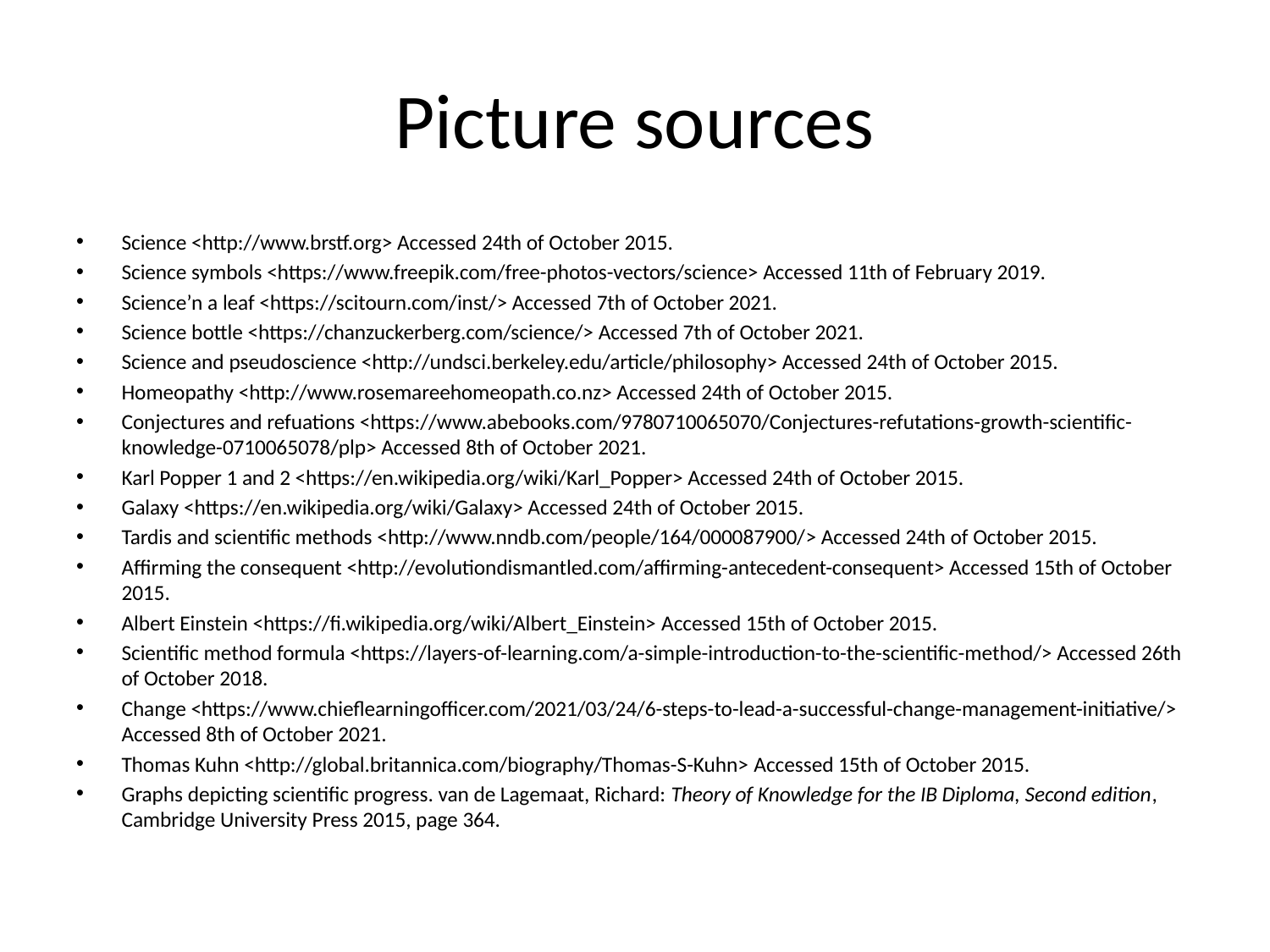

# Picture sources
Science <http://www.brstf.org> Accessed 24th of October 2015.
Science symbols <https://www.freepik.com/free-photos-vectors/science> Accessed 11th of February 2019.
Science’n a leaf <https://scitourn.com/inst/> Accessed 7th of October 2021.
Science bottle <https://chanzuckerberg.com/science/> Accessed 7th of October 2021.
Science and pseudoscience <http://undsci.berkeley.edu/article/philosophy> Accessed 24th of October 2015.
Homeopathy <http://www.rosemareehomeopath.co.nz> Accessed 24th of October 2015.
Conjectures and refuations <https://www.abebooks.com/9780710065070/Conjectures-refutations-growth-scientific-knowledge-0710065078/plp> Accessed 8th of October 2021.
Karl Popper 1 and 2 <https://en.wikipedia.org/wiki/Karl_Popper> Accessed 24th of October 2015.
Galaxy <https://en.wikipedia.org/wiki/Galaxy> Accessed 24th of October 2015.
Tardis and scientific methods <http://www.nndb.com/people/164/000087900/> Accessed 24th of October 2015.
Affirming the consequent <http://evolutiondismantled.com/affirming-antecedent-consequent> Accessed 15th of October 2015.
Albert Einstein <https://fi.wikipedia.org/wiki/Albert_Einstein> Accessed 15th of October 2015.
Scientific method formula <https://layers-of-learning.com/a-simple-introduction-to-the-scientific-method/> Accessed 26th of October 2018.
Change <https://www.chieflearningofficer.com/2021/03/24/6-steps-to-lead-a-successful-change-management-initiative/> Accessed 8th of October 2021.
Thomas Kuhn <http://global.britannica.com/biography/Thomas-S-Kuhn> Accessed 15th of October 2015.
Graphs depicting scientific progress. van de Lagemaat, Richard: Theory of Knowledge for the IB Diploma, Second edition, Cambridge University Press 2015, page 364.